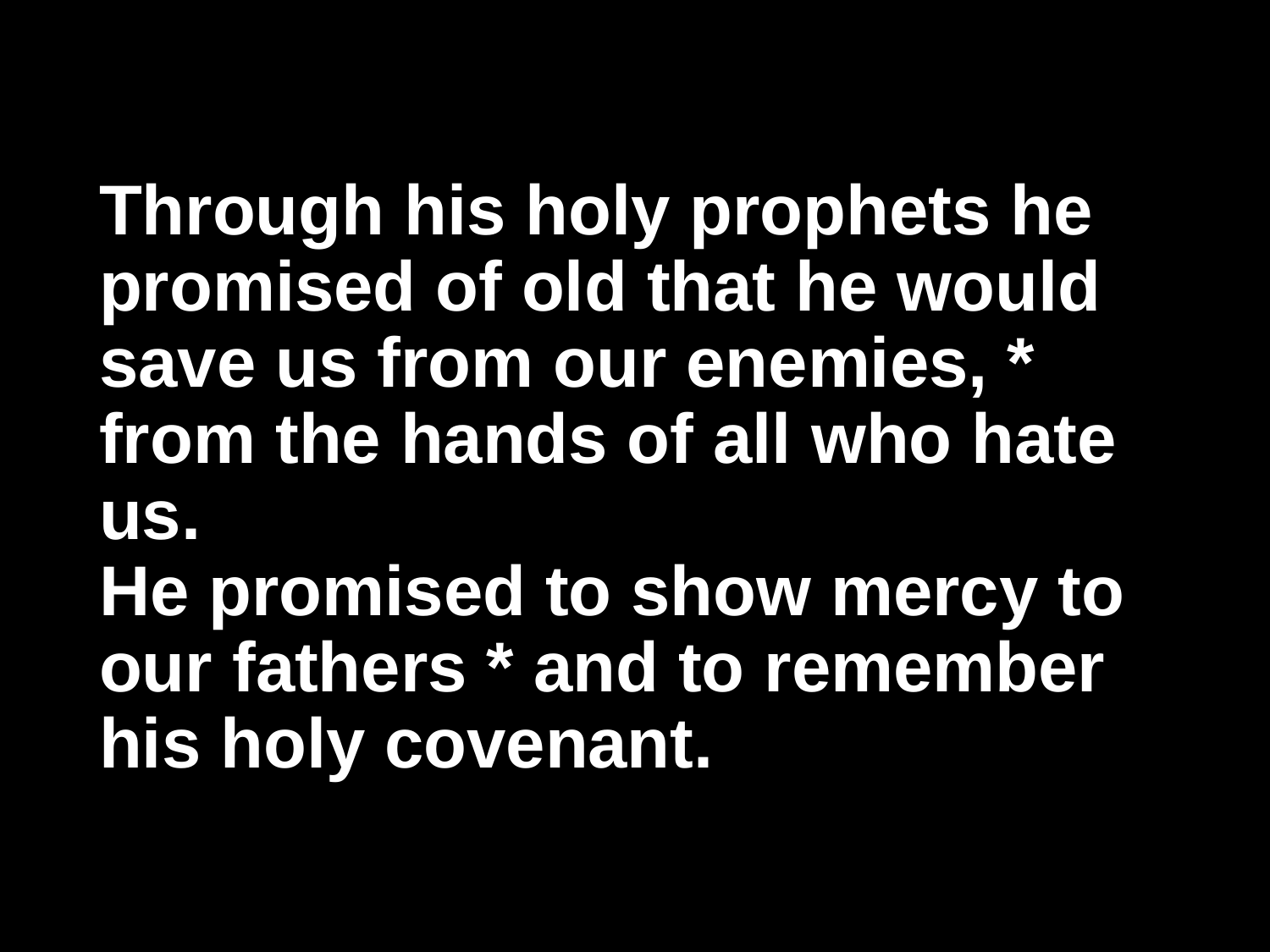

# Through his holy prophets he promised of old that he would save us from our enemies, * from the hands of all who hate us. He promised to show mercy to our fathers * and to remember his holy covenant.